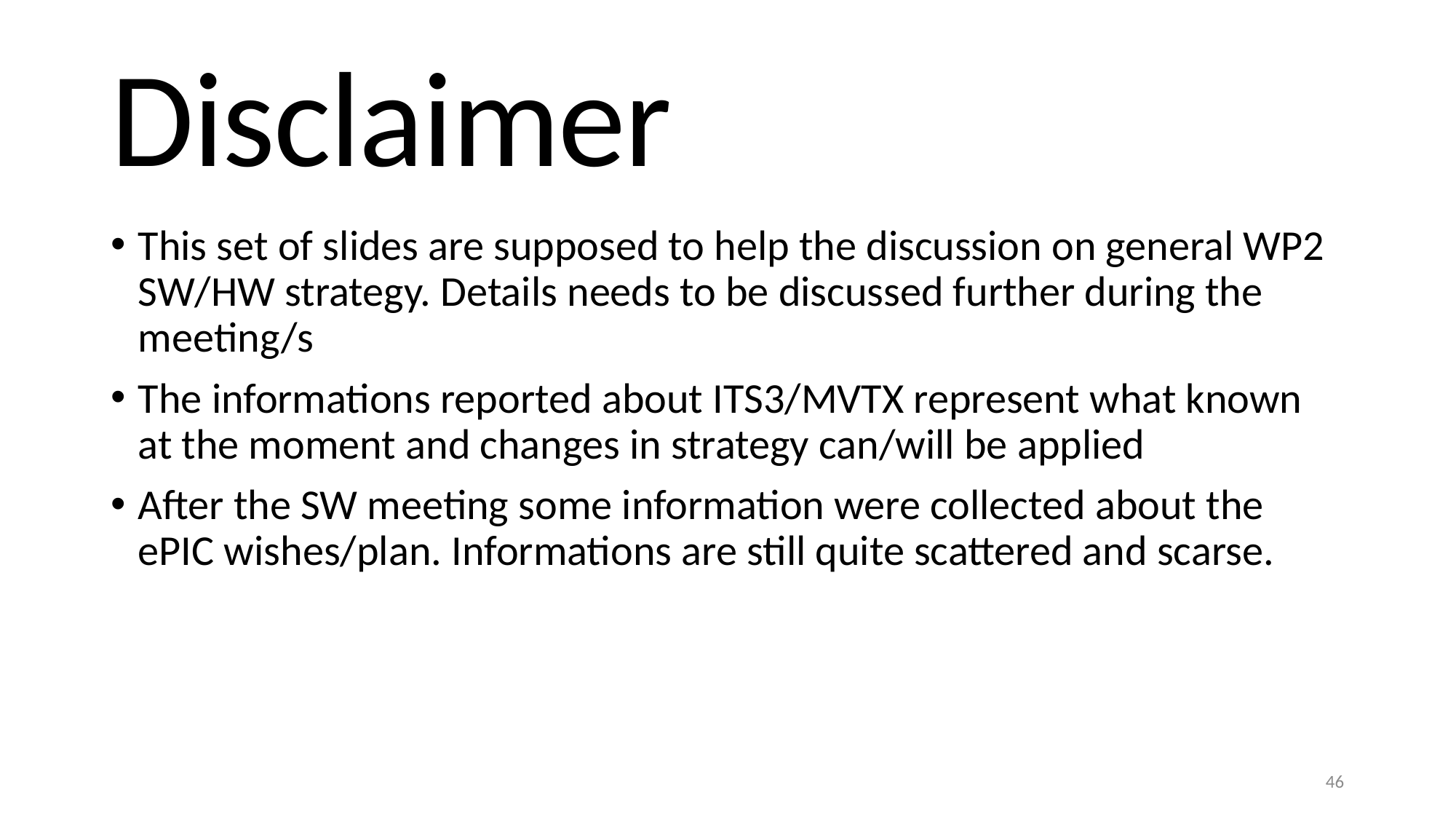

# Disclaimer
This set of slides are supposed to help the discussion on general WP2 SW/HW strategy. Details needs to be discussed further during the meeting/s
The informations reported about ITS3/MVTX represent what known at the moment and changes in strategy can/will be applied
After the SW meeting some information were collected about the ePIC wishes/plan. Informations are still quite scattered and scarse.
46